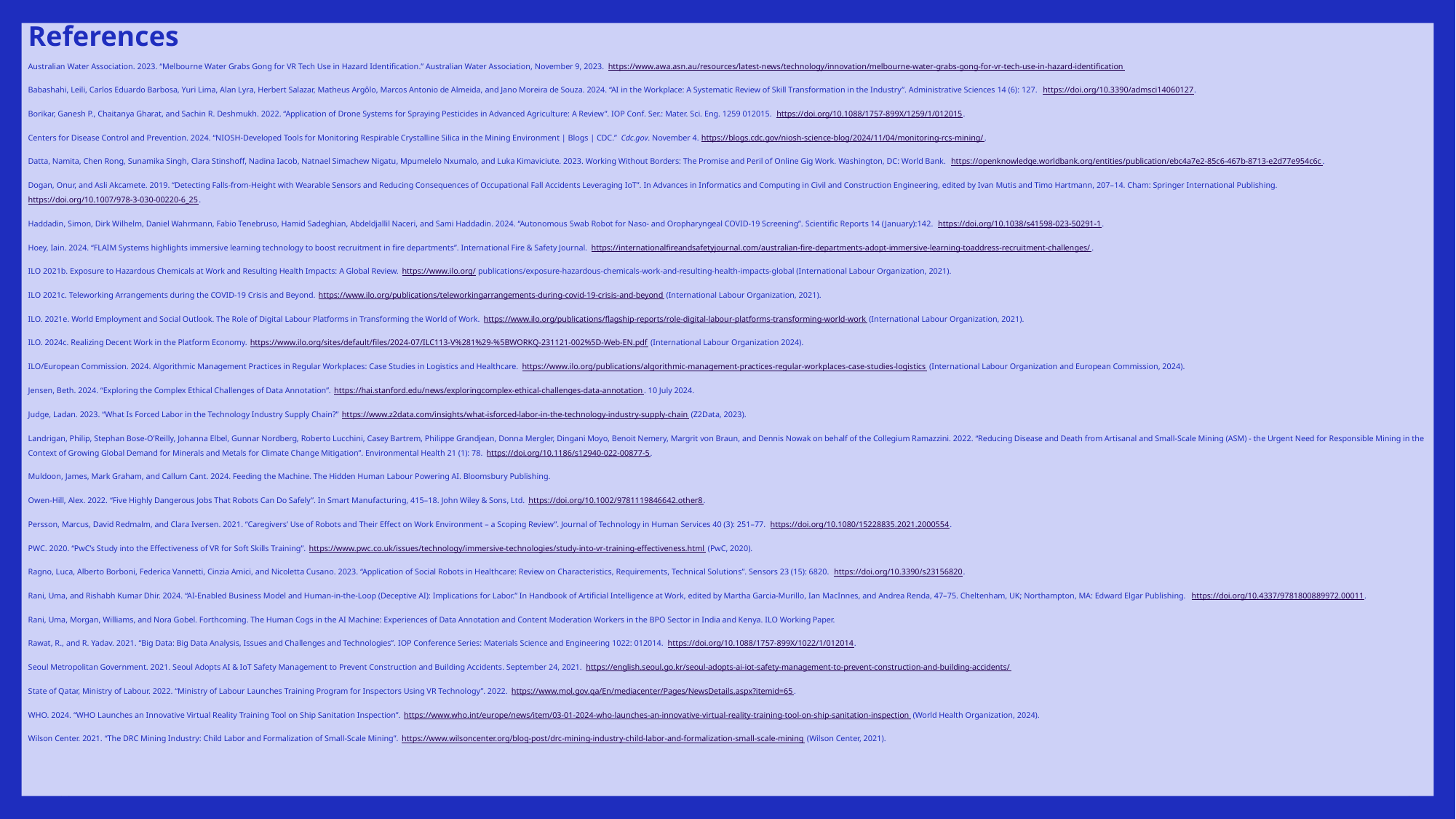

References
Australian Water Association. 2023. “Melbourne Water Grabs Gong for VR Tech Use in Hazard Identification.” Australian Water Association, November 9, 2023. https://www.awa.asn.au/resources/latest-news/technology/innovation/melbourne-water-grabs-gong-for-vr-tech-use-in-hazard-identification
Babashahi, Leili, Carlos Eduardo Barbosa, Yuri Lima, Alan Lyra, Herbert Salazar, Matheus Argôlo, Marcos Antonio de Almeida, and Jano Moreira de Souza. 2024. “AI in the Workplace: A Systematic Review of Skill Transformation in the Industry”. Administrative Sciences 14 (6): 127. https://doi.org/10.3390/admsci14060127.
Borikar, Ganesh P., Chaitanya Gharat, and Sachin R. Deshmukh. 2022. “Application of Drone Systems for Spraying Pesticides in Advanced Agriculture: A Review”. IOP Conf. Ser.: Mater. Sci. Eng. 1259 012015. https://doi.org/10.1088/1757-899X/1259/1/012015.
Centers for Disease Control and Prevention. 2024. “NIOSH-Developed Tools for Monitoring Respirable Crystalline Silica in the Mining Environment | Blogs | CDC.” Cdc.gov. November 4. https://blogs.cdc.gov/niosh-science-blog/2024/11/04/monitoring-rcs-mining/.
Datta, Namita, Chen Rong, Sunamika Singh, Clara Stinshoff, Nadina Iacob, Natnael Simachew Nigatu, Mpumelelo Nxumalo, and Luka Kimaviciute. 2023. Working Without Borders: The Promise and Peril of Online Gig Work. Washington, DC: World Bank. https://openknowledge.worldbank.org/entities/publication/ebc4a7e2-85c6-467b-8713-e2d77e954c6c.
Dogan, Onur, and Asli Akcamete. 2019. “Detecting Falls-from-Height with Wearable Sensors and Reducing Consequences of Occupational Fall Accidents Leveraging IoT”. In Advances in Informatics and Computing in Civil and Construction Engineering, edited by Ivan Mutis and Timo Hartmann, 207–14. Cham: Springer International Publishing. https://doi.org/10.1007/978-3-030-00220-6_25.
Haddadin, Simon, Dirk Wilhelm, Daniel Wahrmann, Fabio Tenebruso, Hamid Sadeghian, Abdeldjallil Naceri, and Sami Haddadin. 2024. “Autonomous Swab Robot for Naso- and Oropharyngeal COVID-19 Screening”. Scientific Reports 14 (January):142. https://doi.org/10.1038/s41598-023-50291-1.
Hoey, Iain. 2024. “FLAIM Systems highlights immersive learning technology to boost recruitment in fire departments”. International Fire & Safety Journal. https://internationalfireandsafetyjournal.com/australian-fire-departments-adopt-immersive-learning-toaddress-recruitment-challenges/.
ILO 2021b. Exposure to Hazardous Chemicals at Work and Resulting Health Impacts: A Global Review. https://www.ilo.org/ publications/exposure-hazardous-chemicals-work-and-resulting-health-impacts-global (International Labour Organization, 2021).
ILO 2021c. Teleworking Arrangements during the COVID-19 Crisis and Beyond. https://www.ilo.org/publications/teleworkingarrangements-during-covid-19-crisis-and-beyond (International Labour Organization, 2021).
ILO. 2021e. World Employment and Social Outlook. The Role of Digital Labour Platforms in Transforming the World of Work. https://www.ilo.org/publications/flagship-reports/role-digital-labour-platforms-transforming-world-work (International Labour Organization, 2021).
ILO. 2024c. Realizing Decent Work in the Platform Economy. https://www.ilo.org/sites/default/files/2024-07/ILC113-V%281%29-%5BWORKQ-231121-002%5D-Web-EN.pdf (International Labour Organization 2024).
ILO/European Commission. 2024. Algorithmic Management Practices in Regular Workplaces: Case Studies in Logistics and Healthcare. https://www.ilo.org/publications/algorithmic-management-practices-regular-workplaces-case-studies-logistics (International Labour Organization and European Commission, 2024).
Jensen, Beth. 2024. “Exploring the Complex Ethical Challenges of Data Annotation”. https://hai.stanford.edu/news/exploringcomplex-ethical-challenges-data-annotation. 10 July 2024.
Judge, Ladan. 2023. “What Is Forced Labor in the Technology Industry Supply Chain?” https://www.z2data.com/insights/what-isforced-labor-in-the-technology-industry-supply-chain (Z2Data, 2023).
Landrigan, Philip, Stephan Bose-O’Reilly, Johanna Elbel, Gunnar Nordberg, Roberto Lucchini, Casey Bartrem, Philippe Grandjean, Donna Mergler, Dingani Moyo, Benoit Nemery, Margrit von Braun, and Dennis Nowak on behalf of the Collegium Ramazzini. 2022. “Reducing Disease and Death from Artisanal and Small-Scale Mining (ASM) - the Urgent Need for Responsible Mining in the Context of Growing Global Demand for Minerals and Metals for Climate Change Mitigation”. Environmental Health 21 (1): 78. https://doi.org/10.1186/s12940-022-00877-5.
Muldoon, James, Mark Graham, and Callum Cant. 2024. Feeding the Machine. The Hidden Human Labour Powering AI. Bloomsbury Publishing.
Owen-Hill, Alex. 2022. “Five Highly Dangerous Jobs That Robots Can Do Safely”. In Smart Manufacturing, 415–18. John Wiley & Sons, Ltd. https://doi.org/10.1002/9781119846642.other8.
Persson, Marcus, David Redmalm, and Clara Iversen. 2021. “Caregivers’ Use of Robots and Their Effect on Work Environment – a Scoping Review”. Journal of Technology in Human Services 40 (3): 251–77. https://doi.org/10.1080/15228835.2021.2000554.
PWC. 2020. “PwC’s Study into the Effectiveness of VR for Soft Skills Training”. https://www.pwc.co.uk/issues/technology/immersive-technologies/study-into-vr-training-effectiveness.html (PwC, 2020).
Ragno, Luca, Alberto Borboni, Federica Vannetti, Cinzia Amici, and Nicoletta Cusano. 2023. “Application of Social Robots in Healthcare: Review on Characteristics, Requirements, Technical Solutions”. Sensors 23 (15): 6820. https://doi.org/10.3390/s23156820.
Rani, Uma, and Rishabh Kumar Dhir. 2024. “AI-Enabled Business Model and Human-in-the-Loop (Deceptive AI): Implications for Labor.” In Handbook of Artificial Intelligence at Work, edited by Martha Garcia-Murillo, Ian MacInnes, and Andrea Renda, 47–75. Cheltenham, UK; Northampton, MA: Edward Elgar Publishing. https://doi.org/10.4337/9781800889972.00011.
Rani, Uma, Morgan, Williams, and Nora Gobel. Forthcoming. The Human Cogs in the AI Machine: Experiences of Data Annotation and Content Moderation Workers in the BPO Sector in India and Kenya. ILO Working Paper.
Rawat, R., and R. Yadav. 2021. “Big Data: Big Data Analysis, Issues and Challenges and Technologies”. IOP Conference Series: Materials Science and Engineering 1022: 012014. https://doi.org/10.1088/1757-899X/1022/1/012014.
Seoul Metropolitan Government. 2021. Seoul Adopts AI & IoT Safety Management to Prevent Construction and Building Accidents. September 24, 2021. https://english.seoul.go.kr/seoul-adopts-ai-iot-safety-management-to-prevent-construction-and-building-accidents/
State of Qatar, Ministry of Labour. 2022. “Ministry of Labour Launches Training Program for Inspectors Using VR Technology”. 2022. https://www.mol.gov.qa/En/mediacenter/Pages/NewsDetails.aspx?itemid=65.
WHO. 2024. “WHO Launches an Innovative Virtual Reality Training Tool on Ship Sanitation Inspection”. https://www.who.int/europe/news/item/03-01-2024-who-launches-an-innovative-virtual-reality-training-tool-on-ship-sanitation-inspection (World Health Organization, 2024).
Wilson Center. 2021. “The DRC Mining Industry: Child Labor and Formalization of Small-Scale Mining”. https://www.wilsoncenter.org/blog-post/drc-mining-industry-child-labor-and-formalization-small-scale-mining (Wilson Center, 2021).